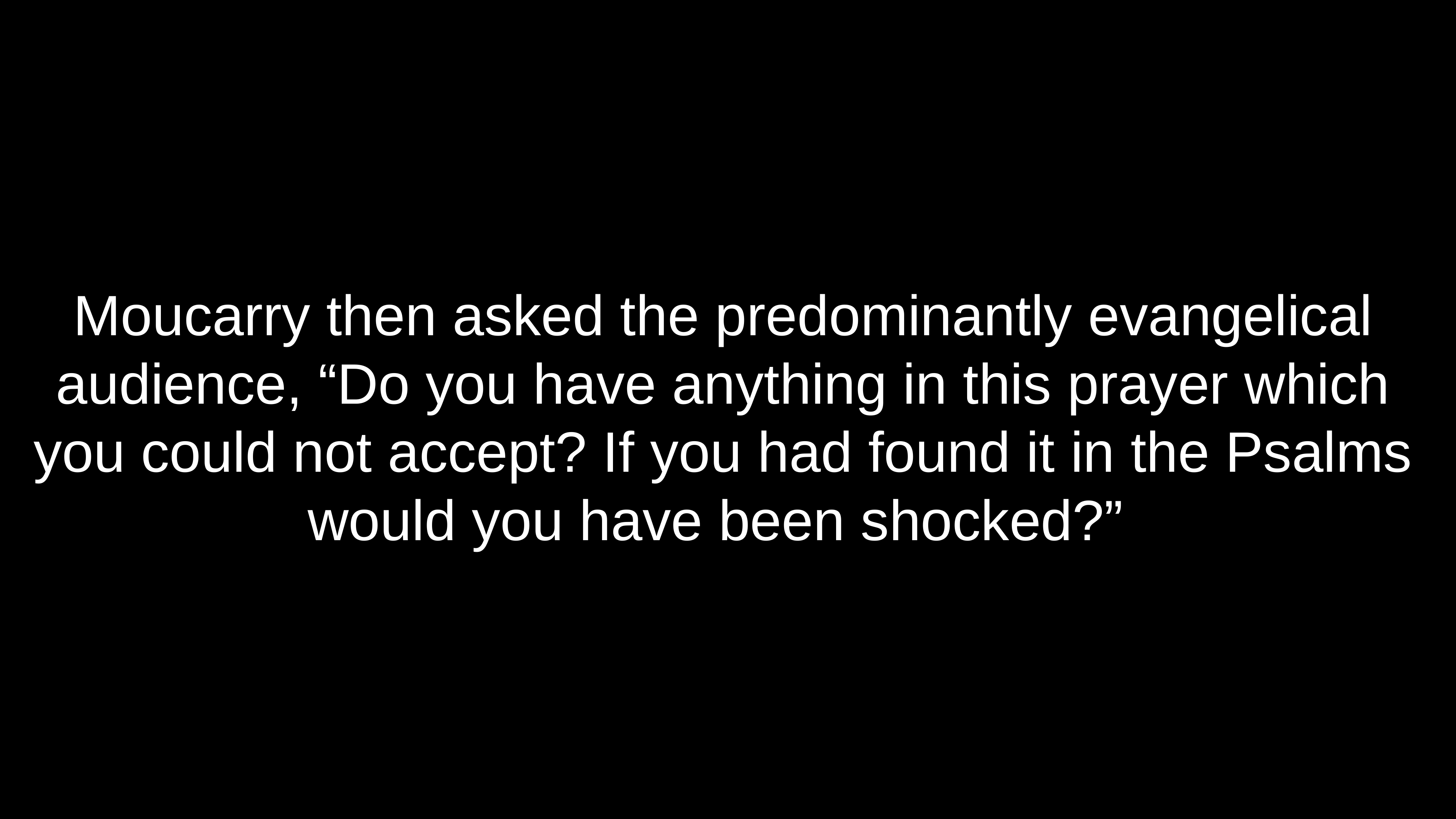

# Moucarry then asked the predominantly evangelical audience, “Do you have anything in this prayer which you could not accept? If you had found it in the Psalms would you have been shocked?”